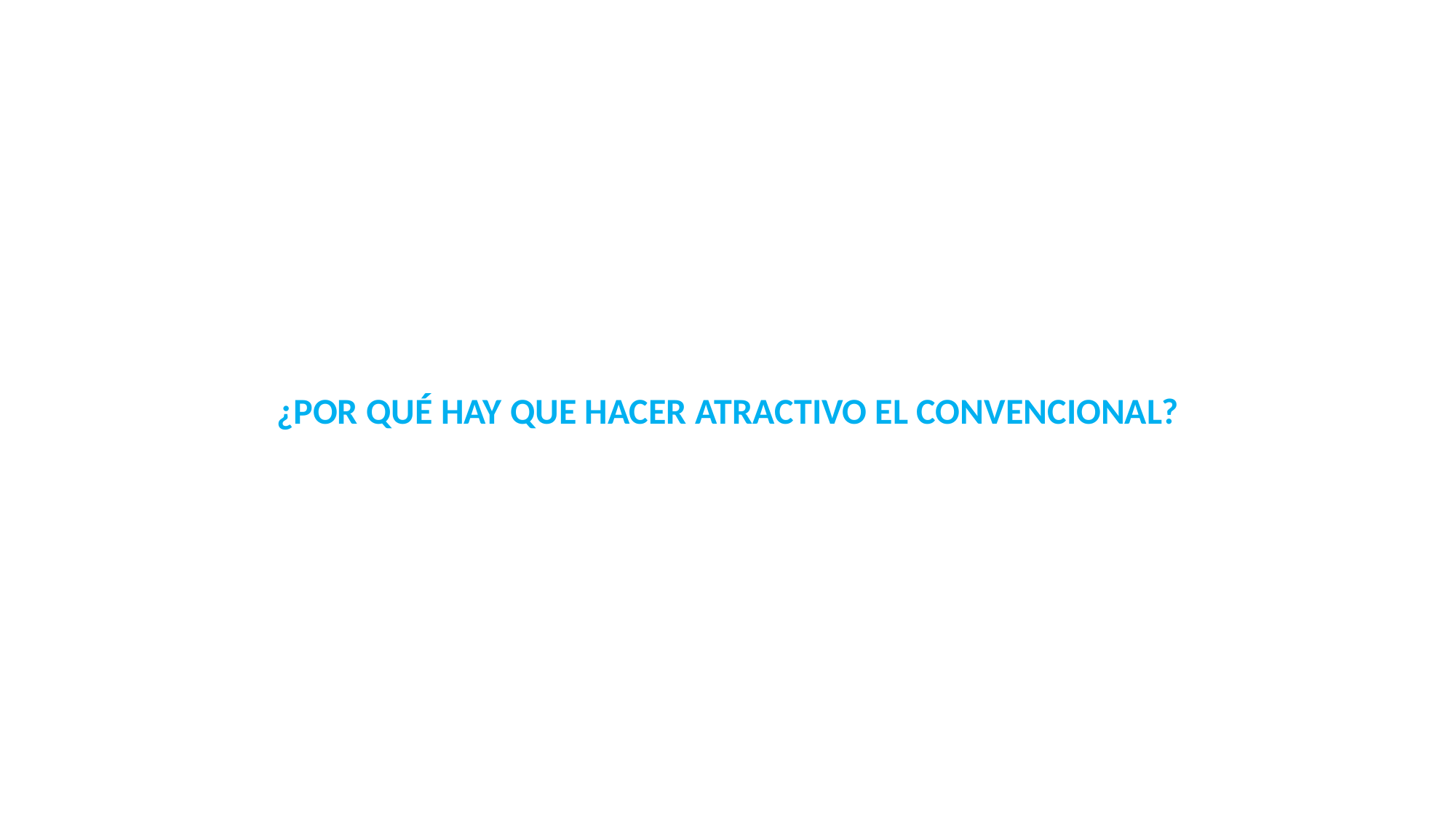

# ¿POR QUÉ HAY QUE HACER ATRACTIVO EL CONVENCIONAL?